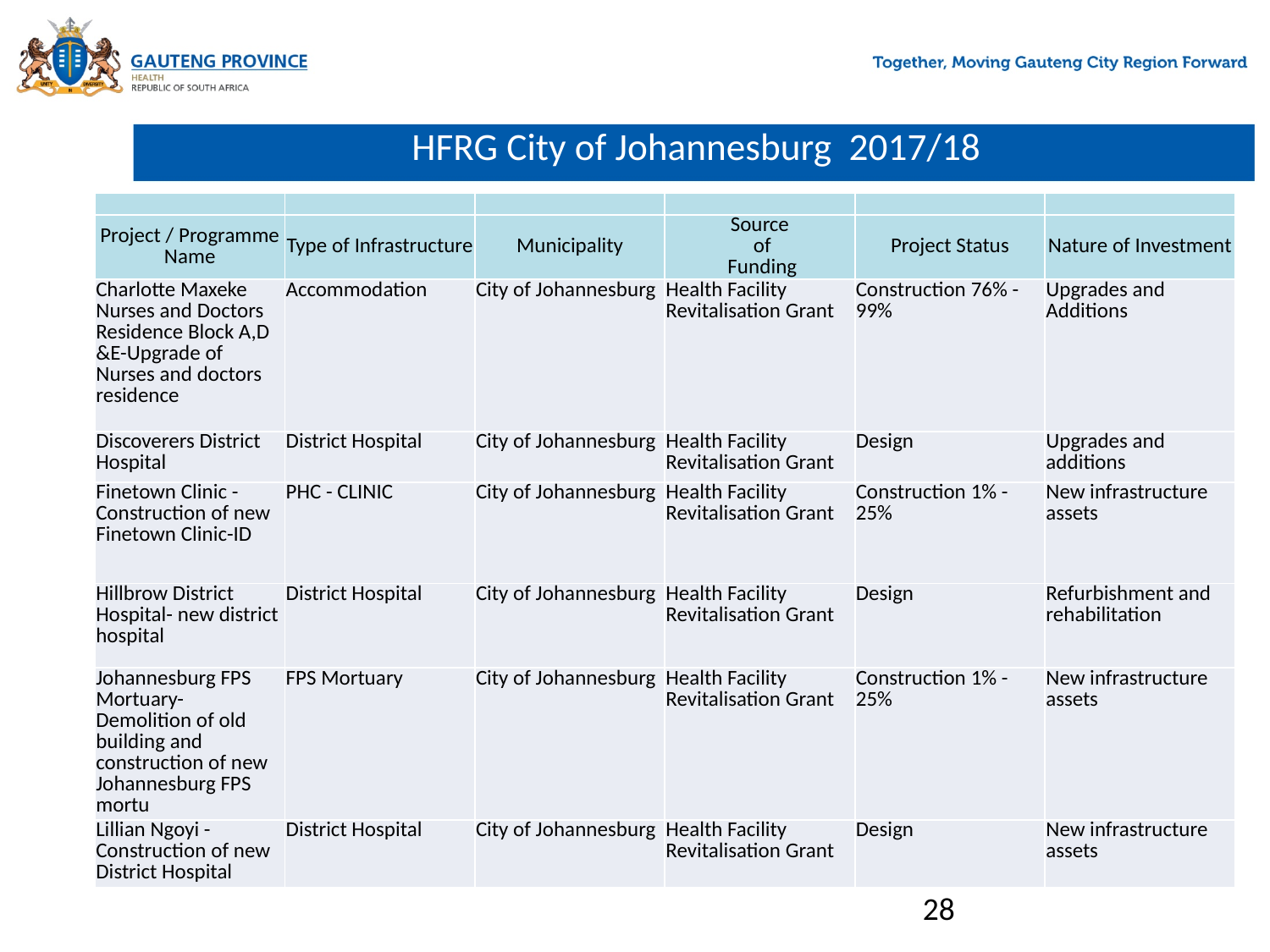

# HFRG City of Johannesburg  2017/18
|  |  |  |  |  |  |
| --- | --- | --- | --- | --- | --- |
| Project / Programme Name | Type of Infrastructure | Municipality | Source of Funding | Project Status | Nature of Investment |
| Charlotte Maxeke Nurses and Doctors Residence Block A,D &E-Upgrade of Nurses and doctors residence | Accommodation | City of Johannesburg | Health Facility Revitalisation Grant | Construction 76% - 99% | Upgrades and Additions |
| Discoverers District Hospital | District Hospital | City of Johannesburg | Health Facility Revitalisation Grant | Design | Upgrades and additions |
| Finetown Clinic -Construction of new Finetown Clinic-ID | PHC - CLINIC | City of Johannesburg | Health Facility Revitalisation Grant | Construction 1% - 25% | New infrastructure assets |
| Hillbrow District Hospital- new district hospital | District Hospital | City of Johannesburg | Health Facility Revitalisation Grant | Design | Refurbishment and rehabilitation |
| Johannesburg FPS Mortuary- Demolition of old building and construction of new Johannesburg FPS mortu | FPS Mortuary | City of Johannesburg | Health Facility Revitalisation Grant | Construction 1% - 25% | New infrastructure assets |
| Lillian Ngoyi - Construction of new District Hospital | District Hospital | City of Johannesburg | Health Facility Revitalisation Grant | Design | New infrastructure assets |
28